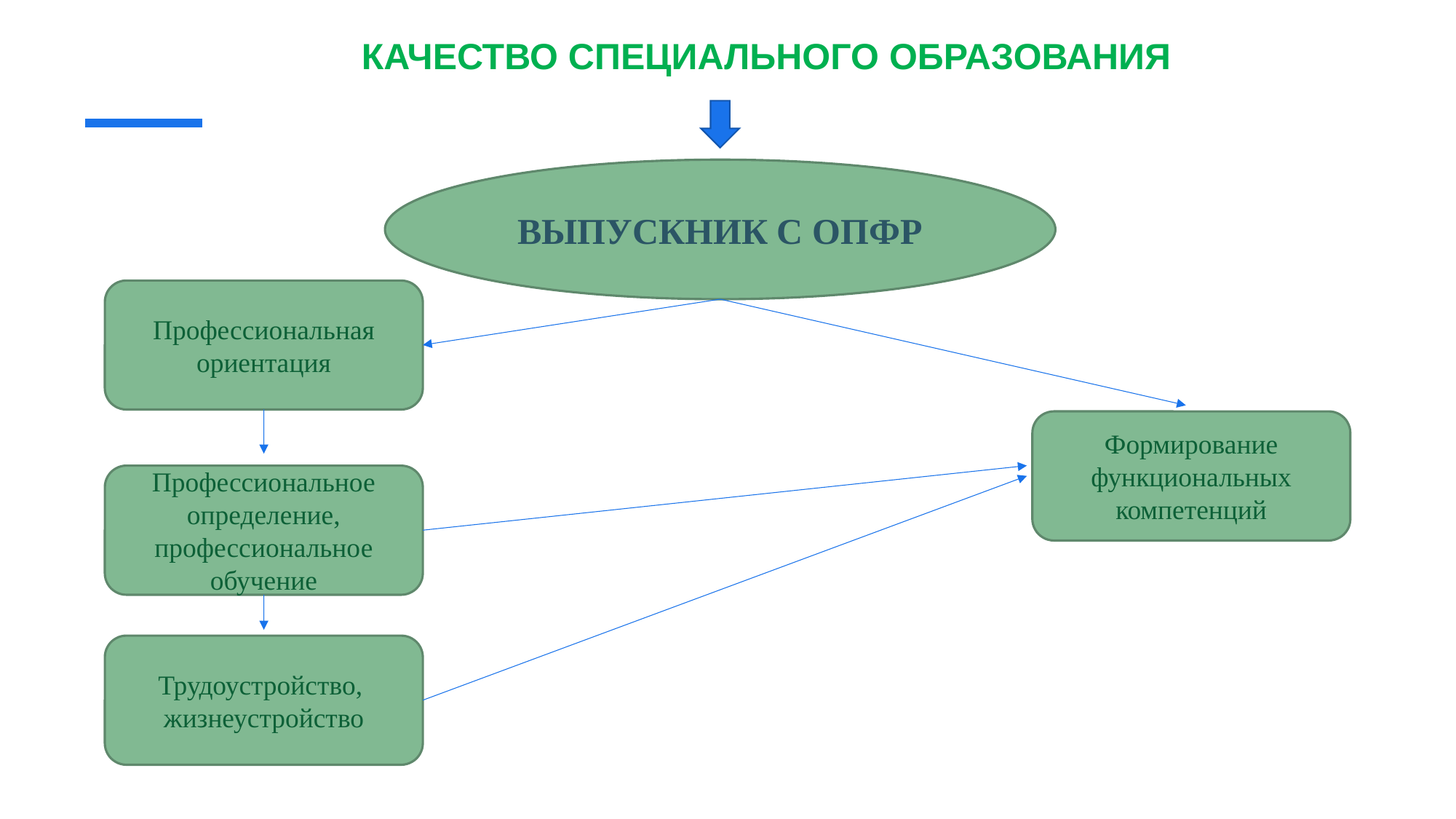

# Качество специального образования

ВЫПУСКНИК С ОПФР
Профессиональная ориентация
Формирование функциональных
компетенций
Профессиональное определение, профессиональное обучение
Трудоустройство,
жизнеустройство